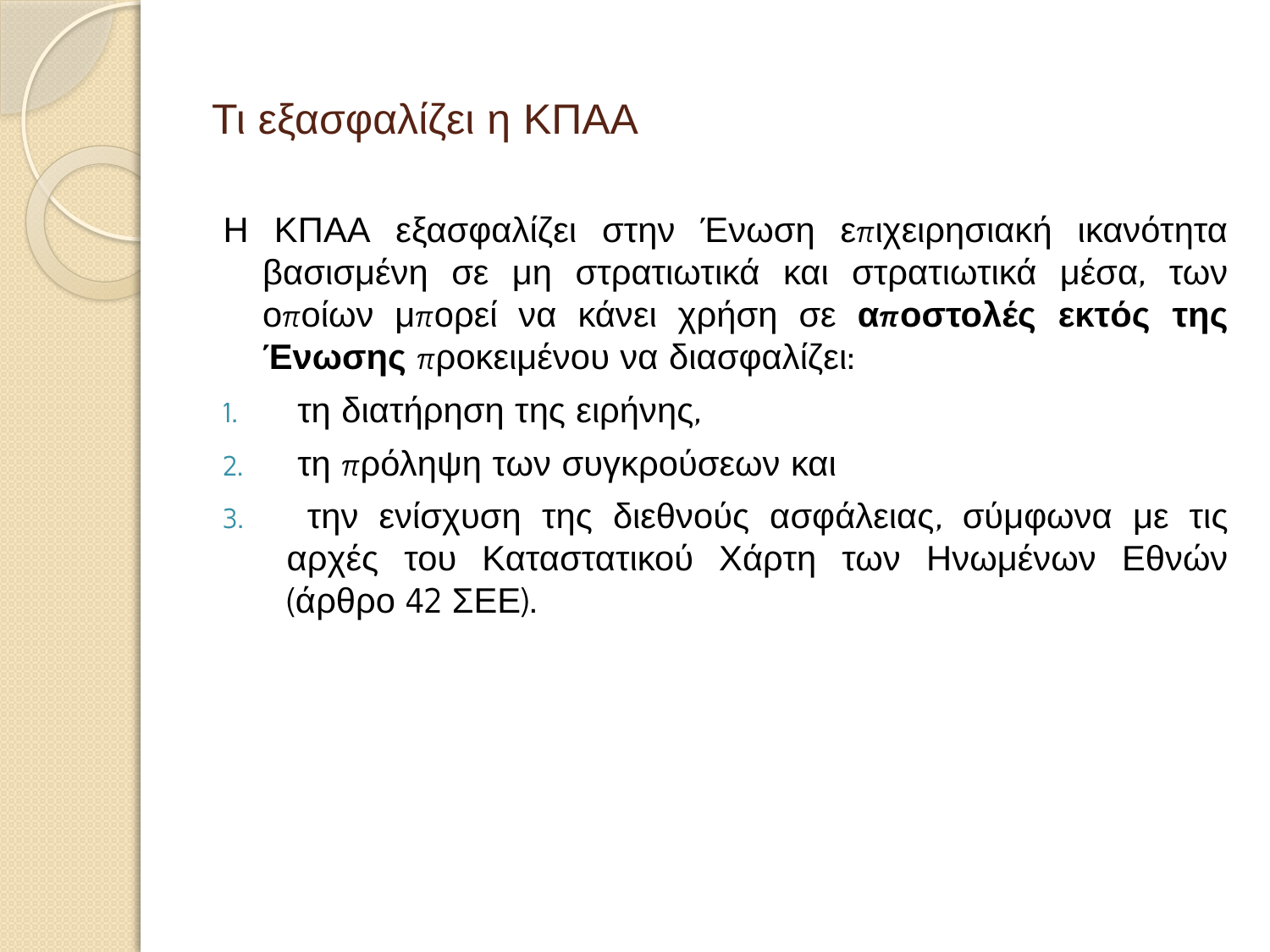

# Τι εξασφαλίζει η ΚΠΑΑ
Η ΚΠΑΑ εξασφαλίζει στην Ένωση επιχειρησιακή ικανότητα βασισμένη σε μη στρατιωτικά και στρατιωτικά μέσα, των οποίων μπορεί να κάνει χρήση σε αποστολές εκτός της Ένωσης προκειμένου να διασφαλίζει:
 τη διατήρηση της ειρήνης,
 τη πρόληψη των συγκρούσεων και
 την ενίσχυση της διεθνούς ασφάλειας, σύμφωνα με τις αρχές του Καταστατικού Χάρτη των Ηνωμένων Εθνών (άρθρο 42 ΣΕΕ).